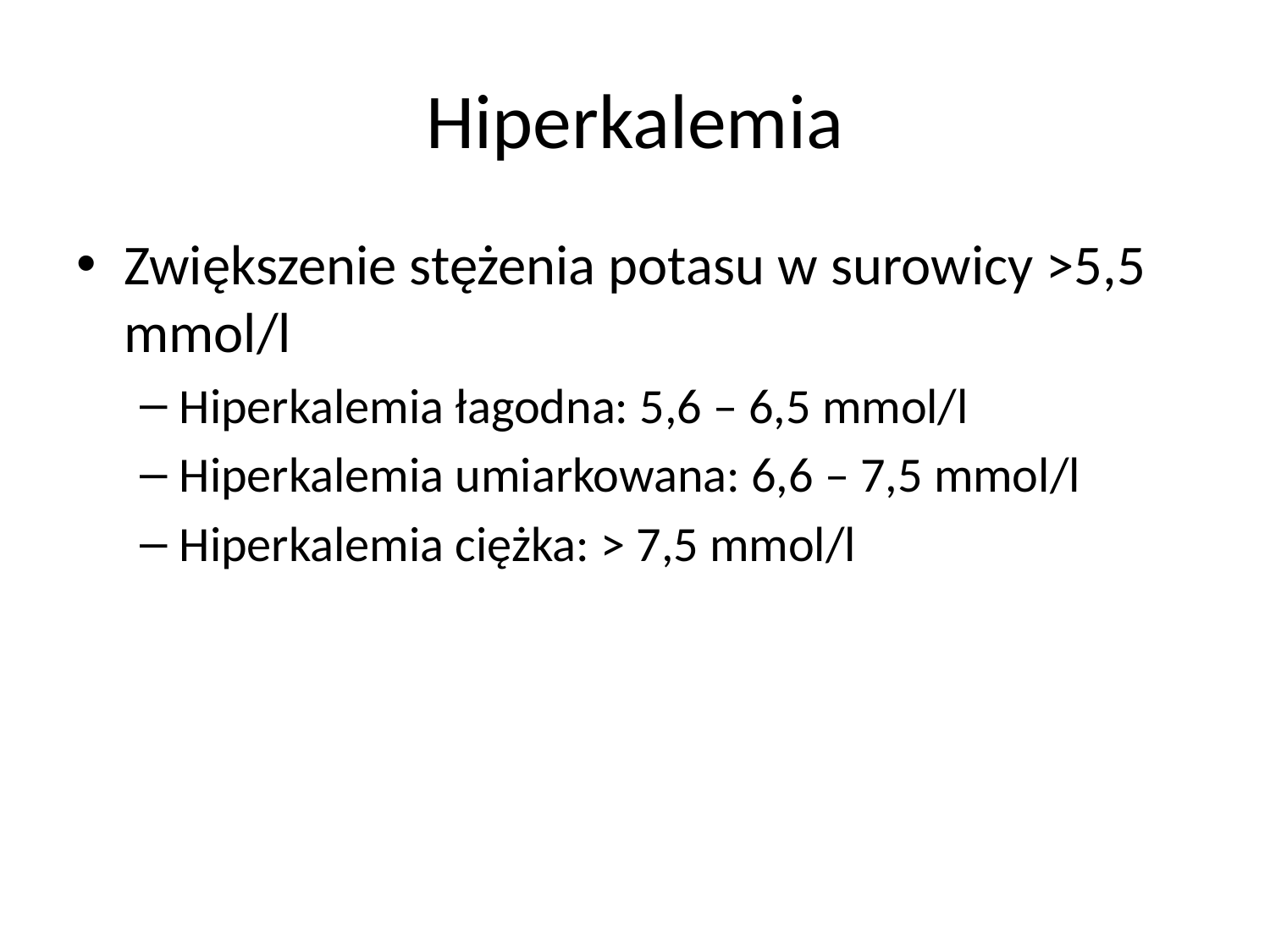

# Hiperkalemia
Zwiększenie stężenia potasu w surowicy >5,5 mmol/l
Hiperkalemia łagodna: 5,6 – 6,5 mmol/l
Hiperkalemia umiarkowana: 6,6 – 7,5 mmol/l
Hiperkalemia ciężka: > 7,5 mmol/l